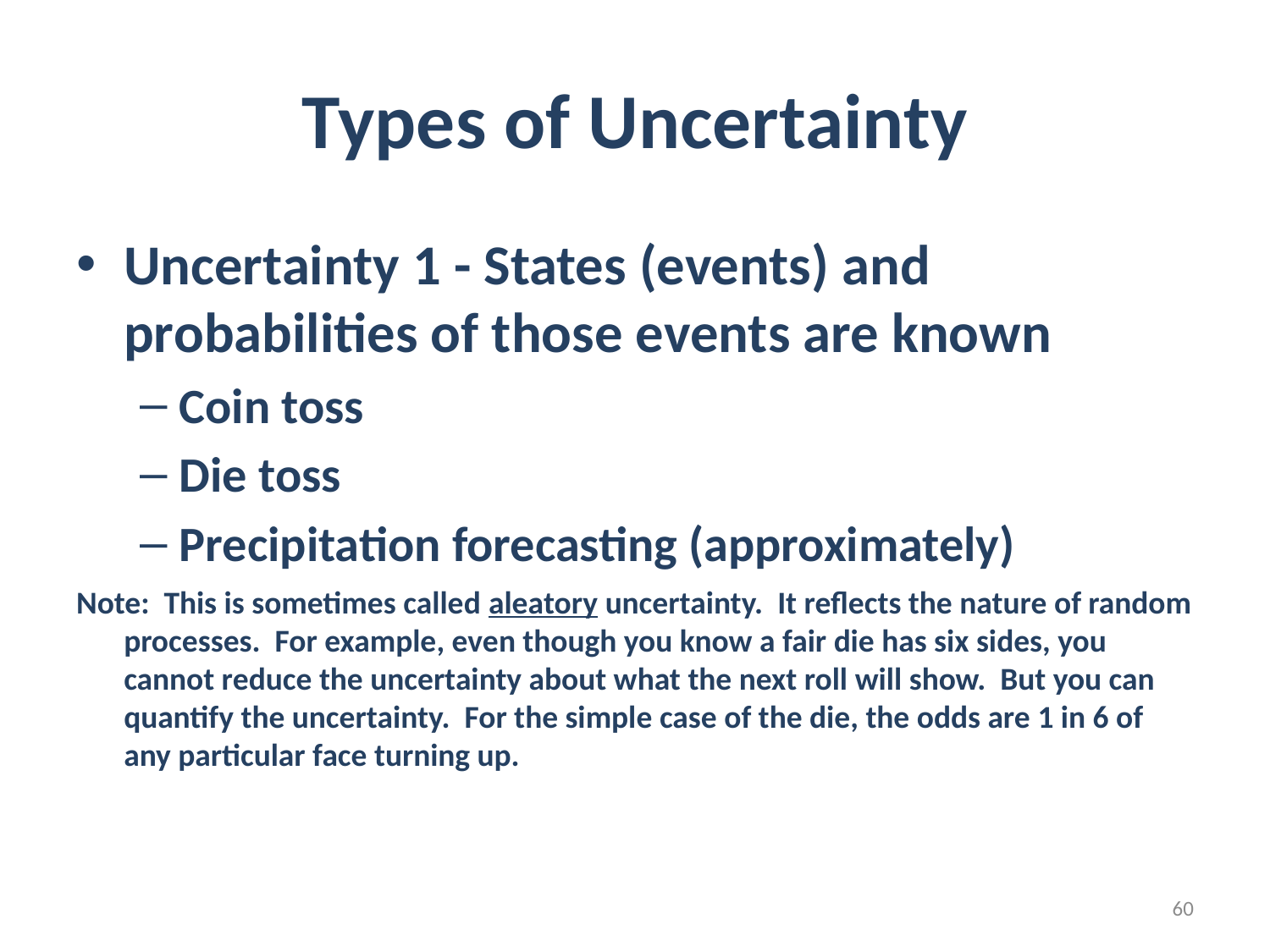

# Types of Uncertainty
Uncertainty 1 - States (events) and probabilities of those events are known
Coin toss
Die toss
Precipitation forecasting (approximately)
Note:  This is sometimes called aleatory uncertainty.  It reflects the nature of random processes.  For example, even though you know a fair die has six sides, you cannot reduce the uncertainty about what the next roll will show.  But you can quantify the uncertainty.  For the simple case of the die, the odds are 1 in 6 of any particular face turning up.

60